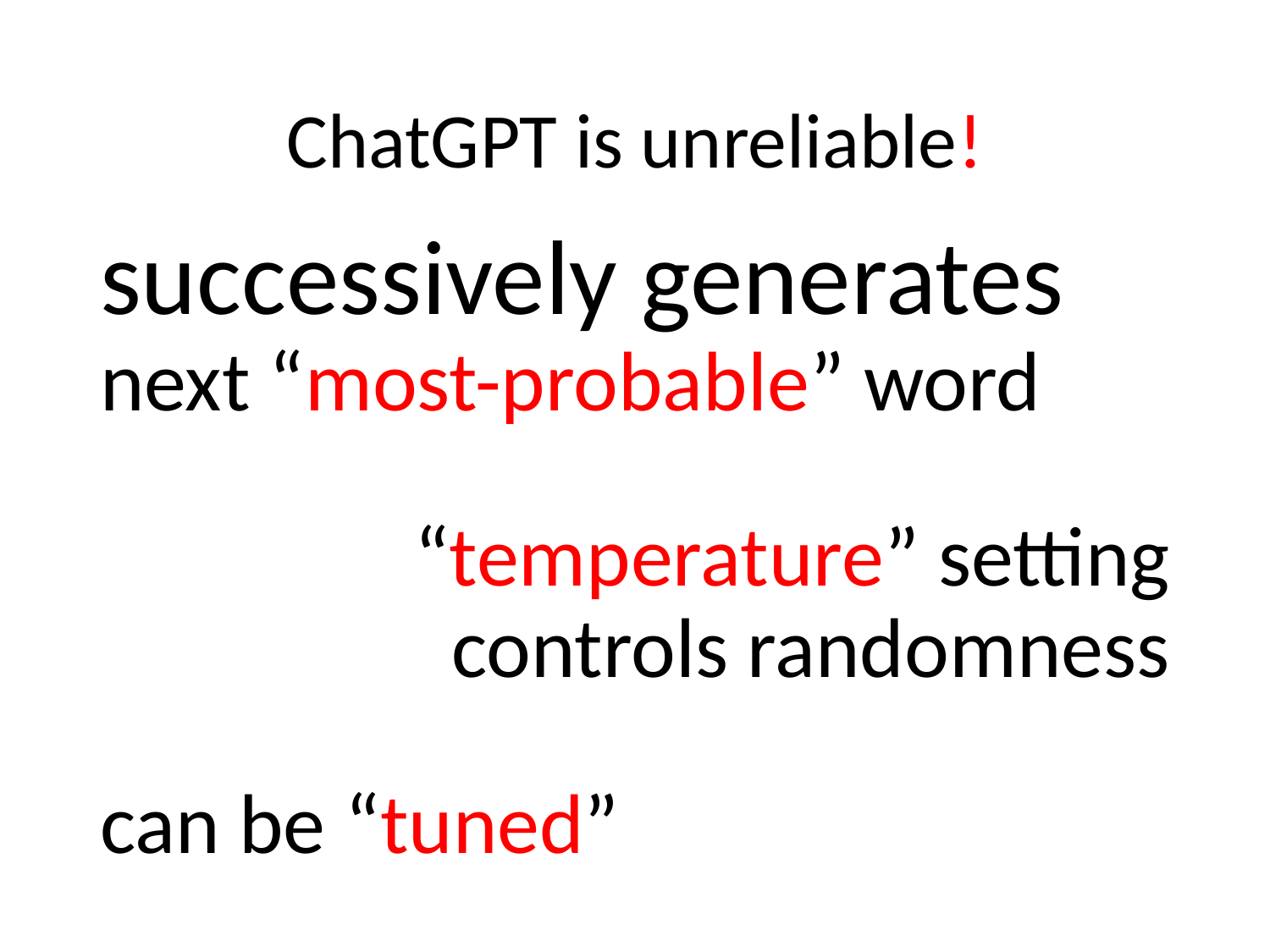

# ChatGPT is unreliable!
successively generates
next “most-probable” word
“temperature” setting
controls randomness
can be “tuned”